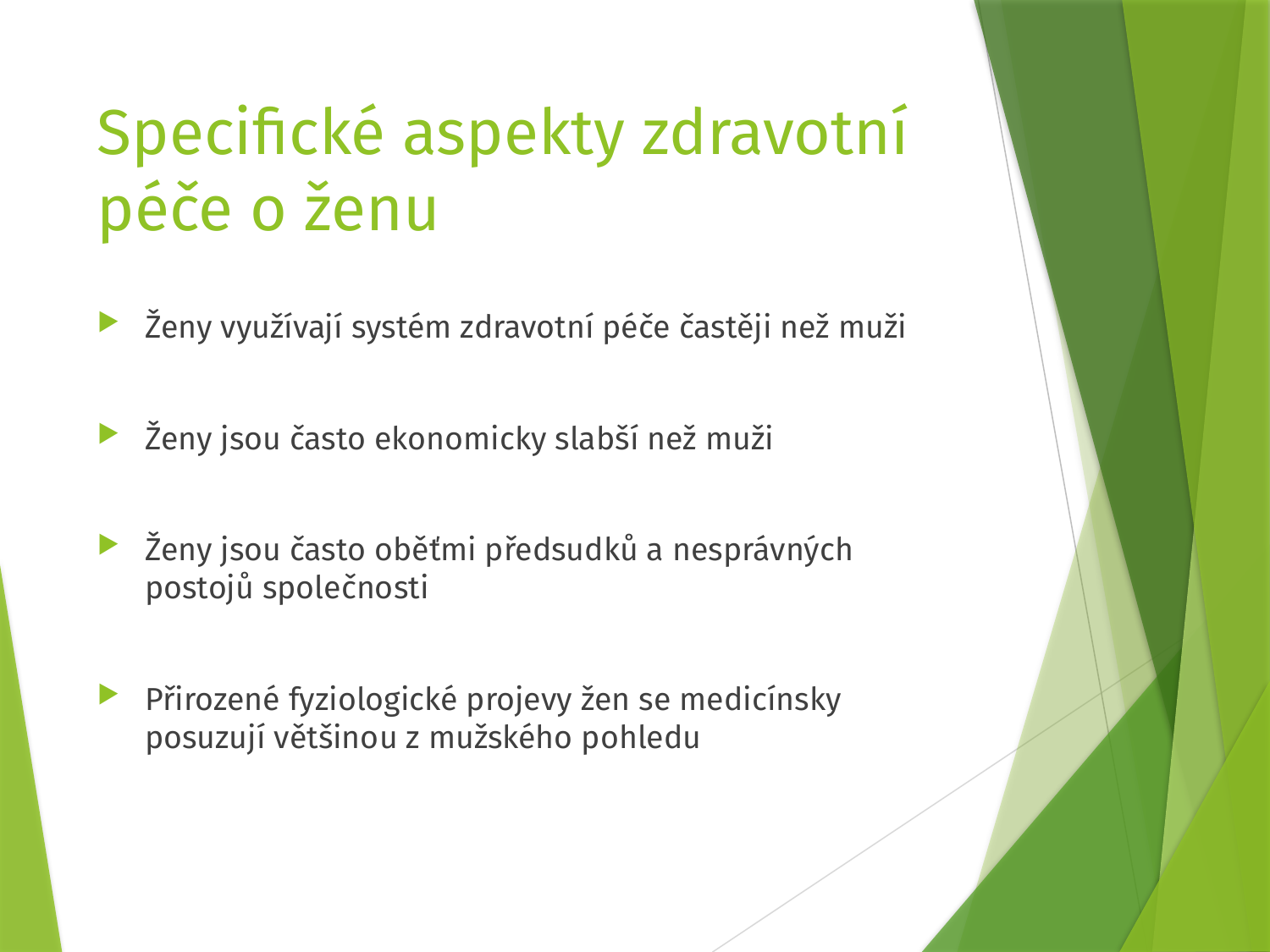

# Specifické aspekty zdravotní péče o ženu
Ženy využívají systém zdravotní péče častěji než muži

Ženy jsou často ekonomicky slabší než muži

Ženy jsou často oběťmi předsudků a nesprávných postojů společnosti

Přirozené fyziologické projevy žen se medicínsky posuzují většinou z mužského pohledu